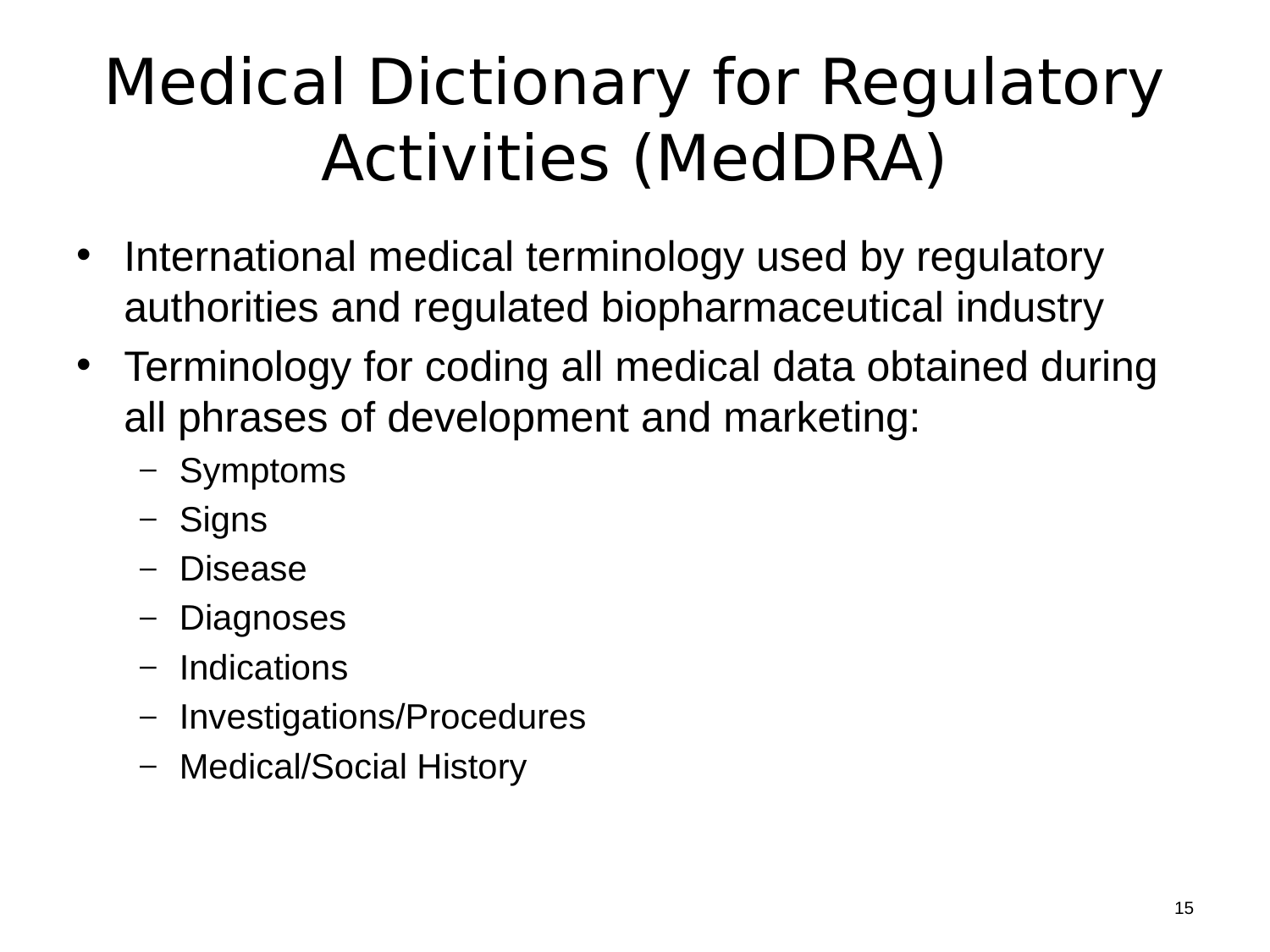

# Medical Dictionary for Regulatory Activities (MedDRA)
International medical terminology used by regulatory authorities and regulated biopharmaceutical industry
Terminology for coding all medical data obtained during all phrases of development and marketing:
Symptoms
Signs
Disease
Diagnoses
Indications
Investigations/Procedures
Medical/Social History

15